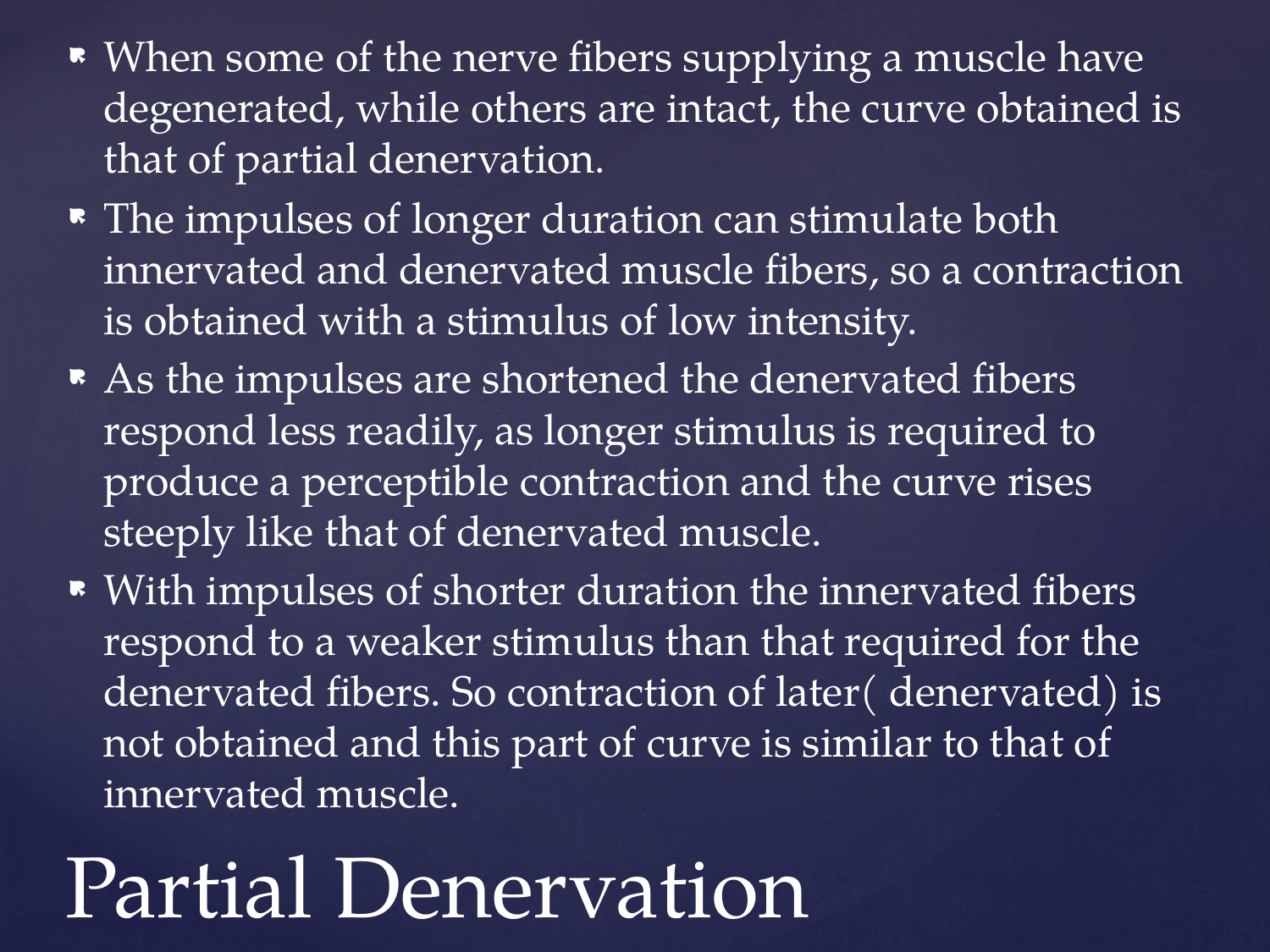

When some of the nerve fibers supplying a muscle have degenerated, while others are intact, the curve obtained is that of partial denervation.
The impulses of longer duration can stimulate both innervated and denervated muscle fibers, so a contraction is obtained with a stimulus of low intensity.
As the impulses are shortened the denervated fibers respond less readily, as longer stimulus is required to produce a perceptible contraction and the curve rises steeply like that of denervated muscle.
With impulses of shorter duration the innervated fibers respond to a weaker stimulus than that required for the denervated fibers. So contraction of later( denervated) is not obtained and this part of curve is similar to that of innervated muscle.
# Partial Denervation